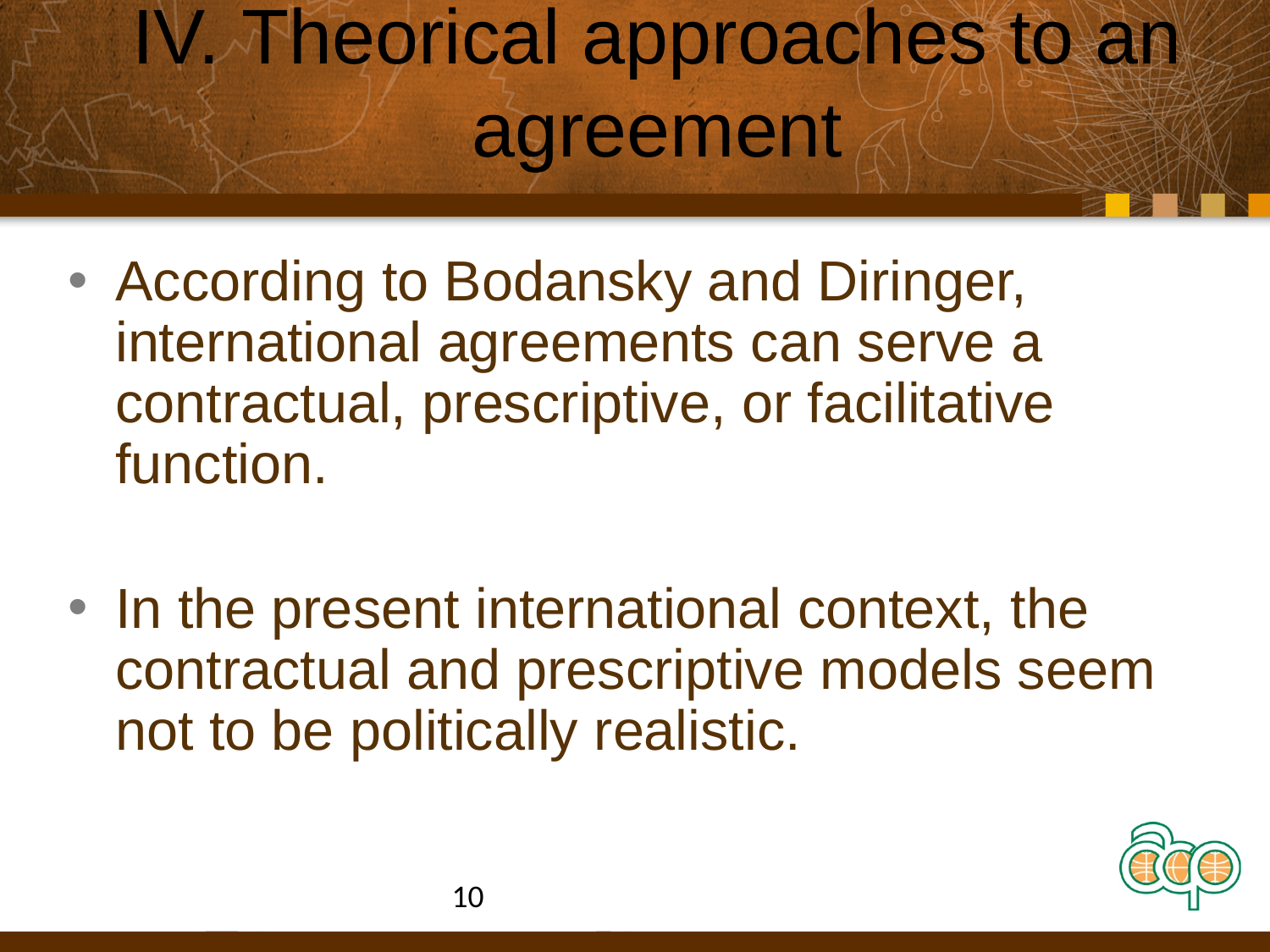

# IV. Theorical approaches to an agreement
According to Bodansky and Diringer, international agreements can serve a contractual, prescriptive, or facilitative function.

In the present international context, the contractual and prescriptive models seem not to be politically realistic.

10